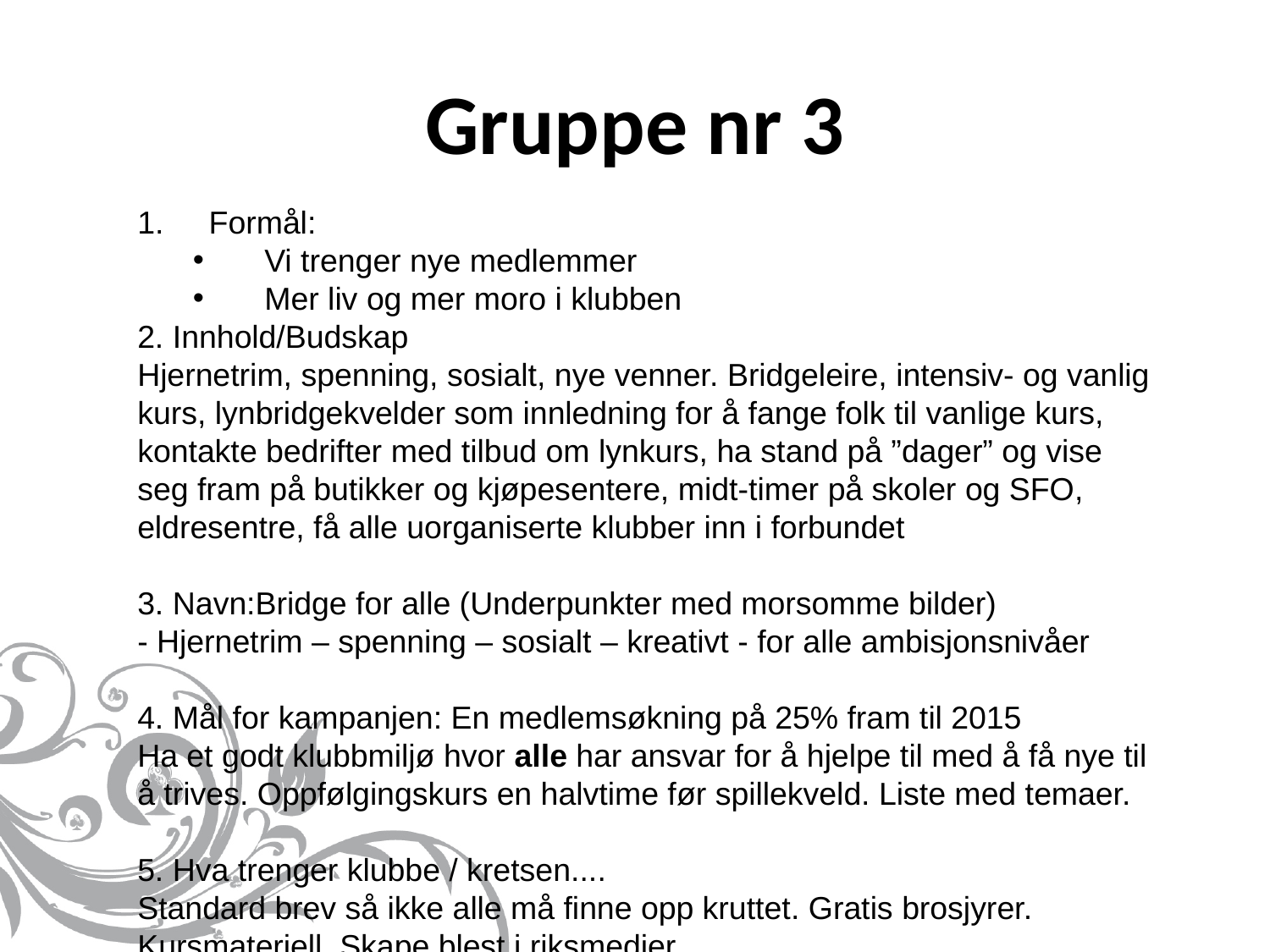

# Gruppe nr 3

Formål:
Vi trenger nye medlemmer
Mer liv og mer moro i klubben
2. Innhold/Budskap
Hjernetrim, spenning, sosialt, nye venner. Bridgeleire, intensiv- og vanlig kurs, lynbridgekvelder som innledning for å fange folk til vanlige kurs, kontakte bedrifter med tilbud om lynkurs, ha stand på ”dager” og vise seg fram på butikker og kjøpesentere, midt-timer på skoler og SFO, eldresentre, få alle uorganiserte klubber inn i forbundet

3. Navn:Bridge for alle (Underpunkter med morsomme bilder)
- Hjernetrim – spenning – sosialt – kreativt - for alle ambisjonsnivåer

4. Mål for kampanjen: En medlemsøkning på 25% fram til 2015
Ha et godt klubbmiljø hvor alle har ansvar for å hjelpe til med å få nye til å trives. Oppfølgingskurs en halvtime før spillekveld. Liste med temaer.

5. Hva trenger klubbe / kretsen....
Standard brev så ikke alle må finne opp kruttet. Gratis brosjyrer. Kursmateriell. Skape blest i riksmedier